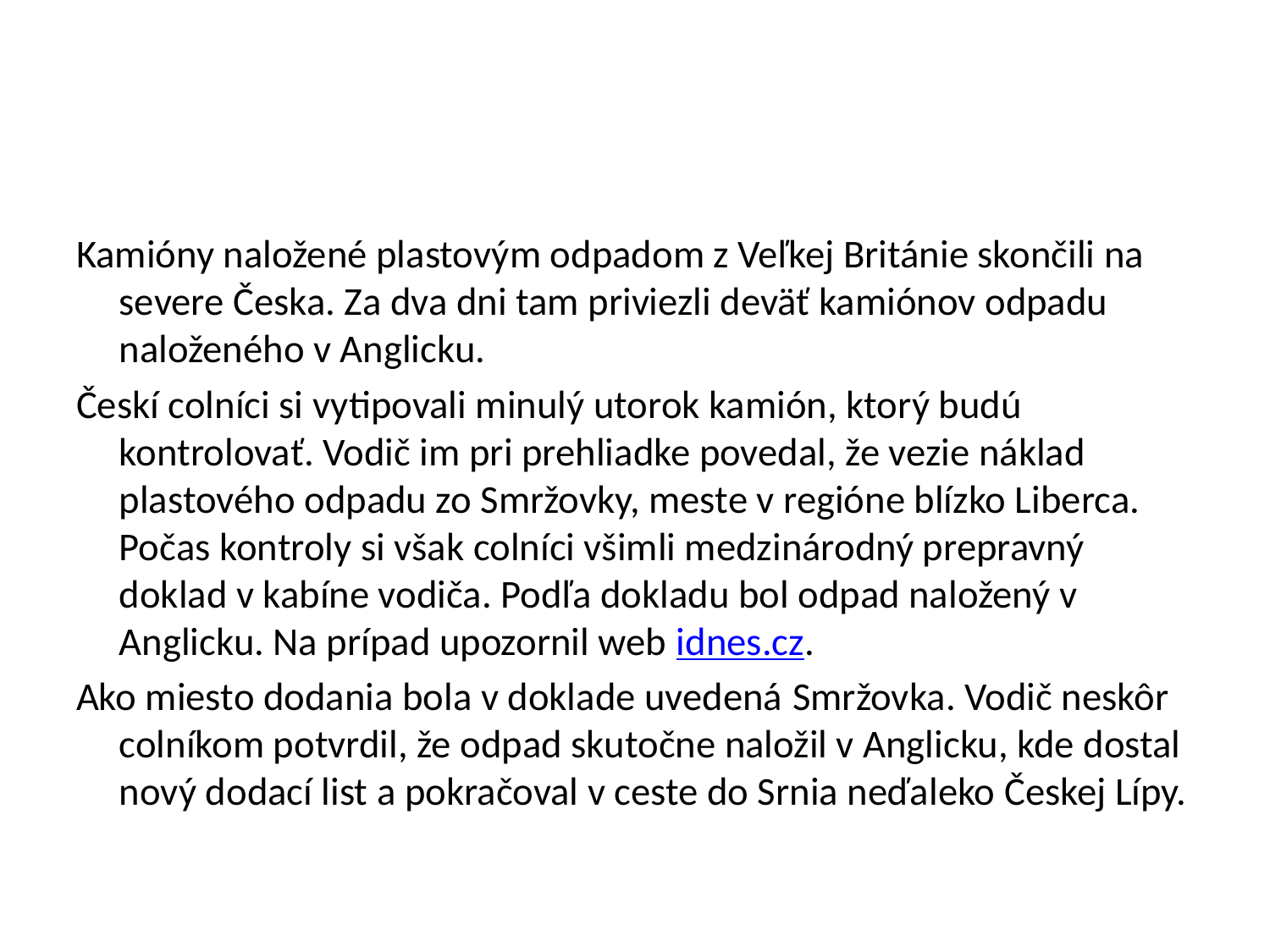

#
Kamióny naložené plastovým odpadom z Veľkej Británie skončili na severe Česka. Za dva dni tam priviezli deväť kamiónov odpadu naloženého v Anglicku.
Českí colníci si vytipovali minulý utorok kamión, ktorý budú kontrolovať. Vodič im pri prehliadke povedal, že vezie náklad plastového odpadu zo Smržovky, meste v regióne blízko Liberca. Počas kontroly si však colníci všimli medzinárodný prepravný doklad v kabíne vodiča. Podľa dokladu bol odpad naložený v Anglicku. Na prípad upozornil web idnes.cz.
Ako miesto dodania bola v doklade uvedená Smržovka. Vodič neskôr colníkom potvrdil, že odpad skutočne naložil v Anglicku, kde dostal nový dodací list a pokračoval v ceste do Srnia neďaleko Českej Lípy.